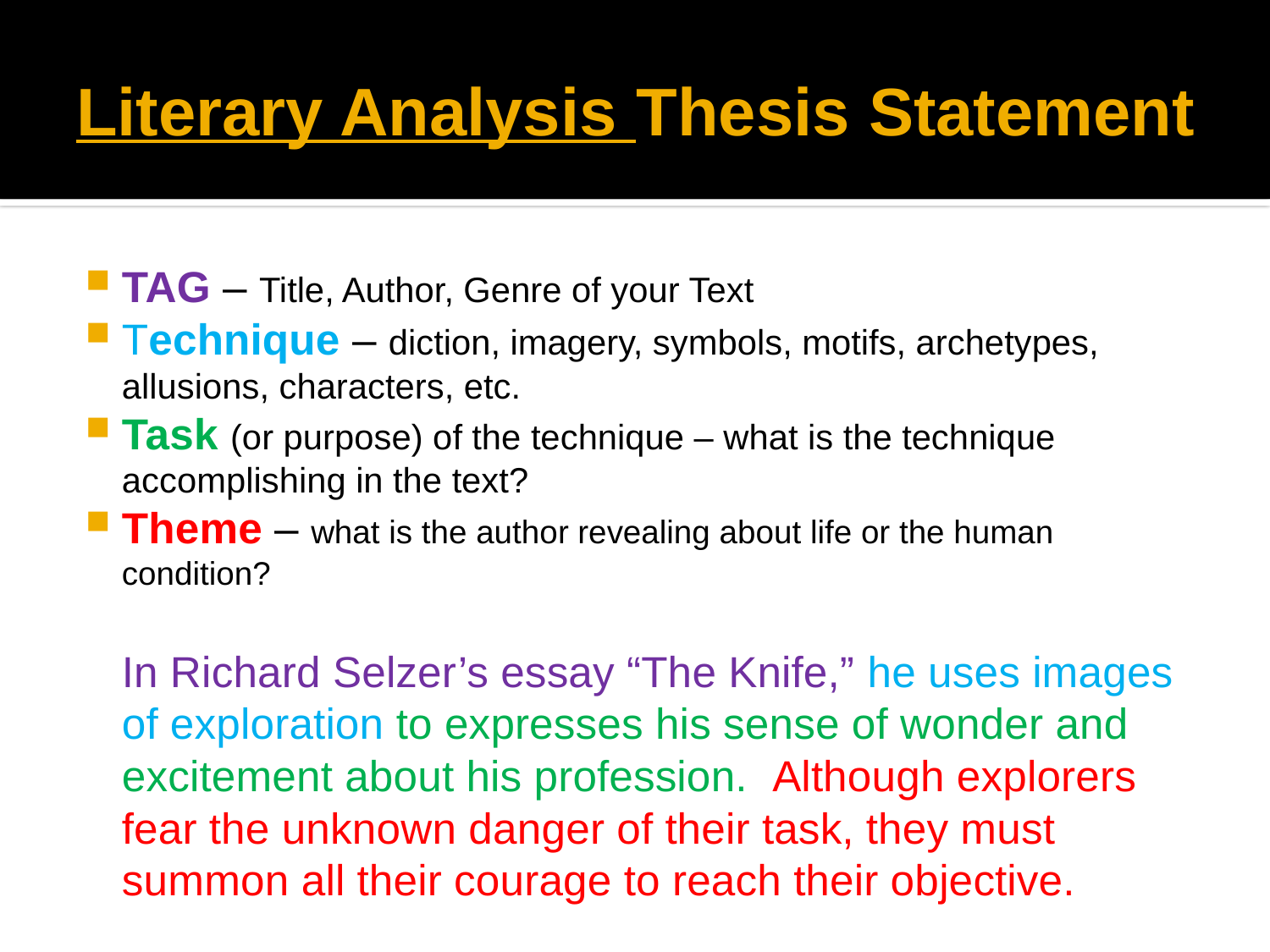

# Literary Analysis Thesis Statement
TAG – Title, Author, Genre of your Text
Technique – diction, imagery, symbols, motifs, archetypes, allusions, characters, etc.
Task (or purpose) of the technique – what is the technique accomplishing in the text?
Theme – what is the author revealing about life or the human condition?

	In Richard Selzer’s essay “The Knife,” he uses images of exploration to expresses his sense of wonder and excitement about his profession.  Although explorers fear the unknown danger of their task, they must summon all their courage to reach their objective.